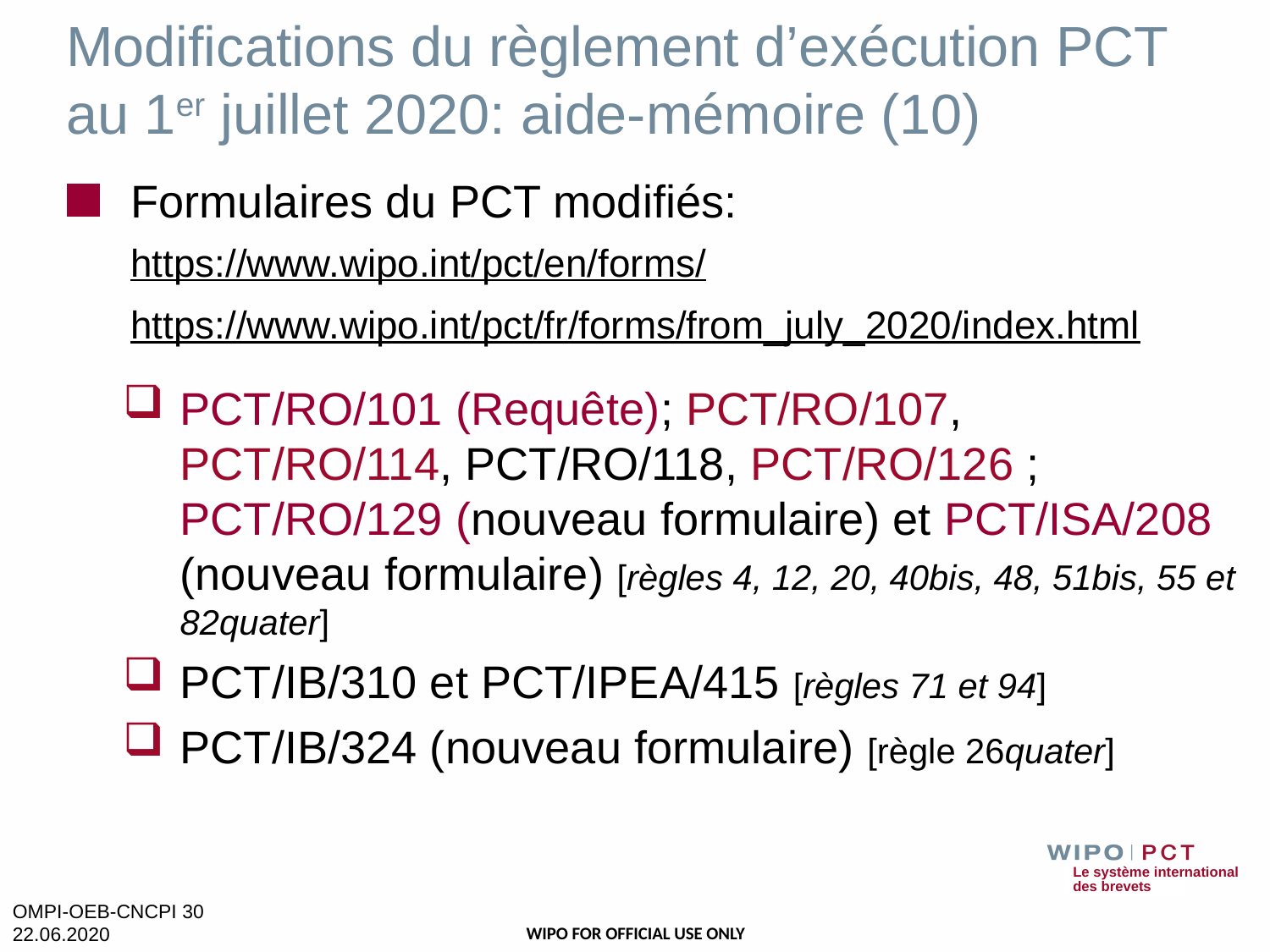

# Modifications du règlement d’exécution PCT au 1er juillet 2020: aide-mémoire (10)
Formulaires du PCT modifiés:
https://www.wipo.int/pct/en/forms/
https://www.wipo.int/pct/fr/forms/from_july_2020/index.html
PCT/RO/101 (Requête); PCT/RO/107, PCT/RO/114, PCT/RO/118, PCT/RO/126 ;  PCT/RO/129 (nouveau formulaire) et PCT/ISA/208 (nouveau formulaire) [règles 4, 12, 20, 40bis, 48, 51bis, 55 et 82quater]
PCT/IB/310 et PCT/IPEA/415 [règles 71 et 94]
PCT/IB/324 (nouveau formulaire) [règle 26quater]